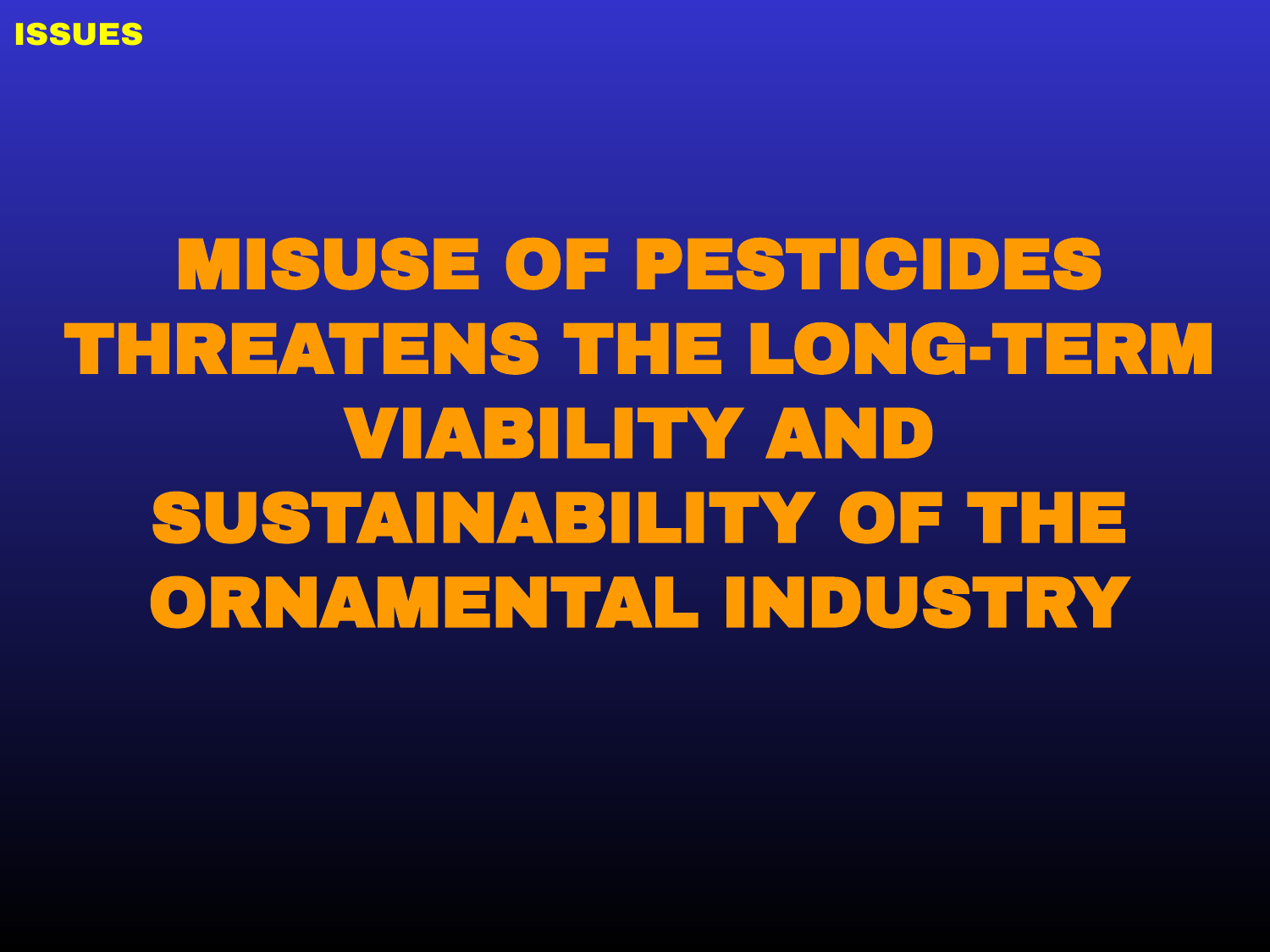

ISSUES
# Misuse of pesticides threatens the long-term viability and sustainability of the ornamental industry